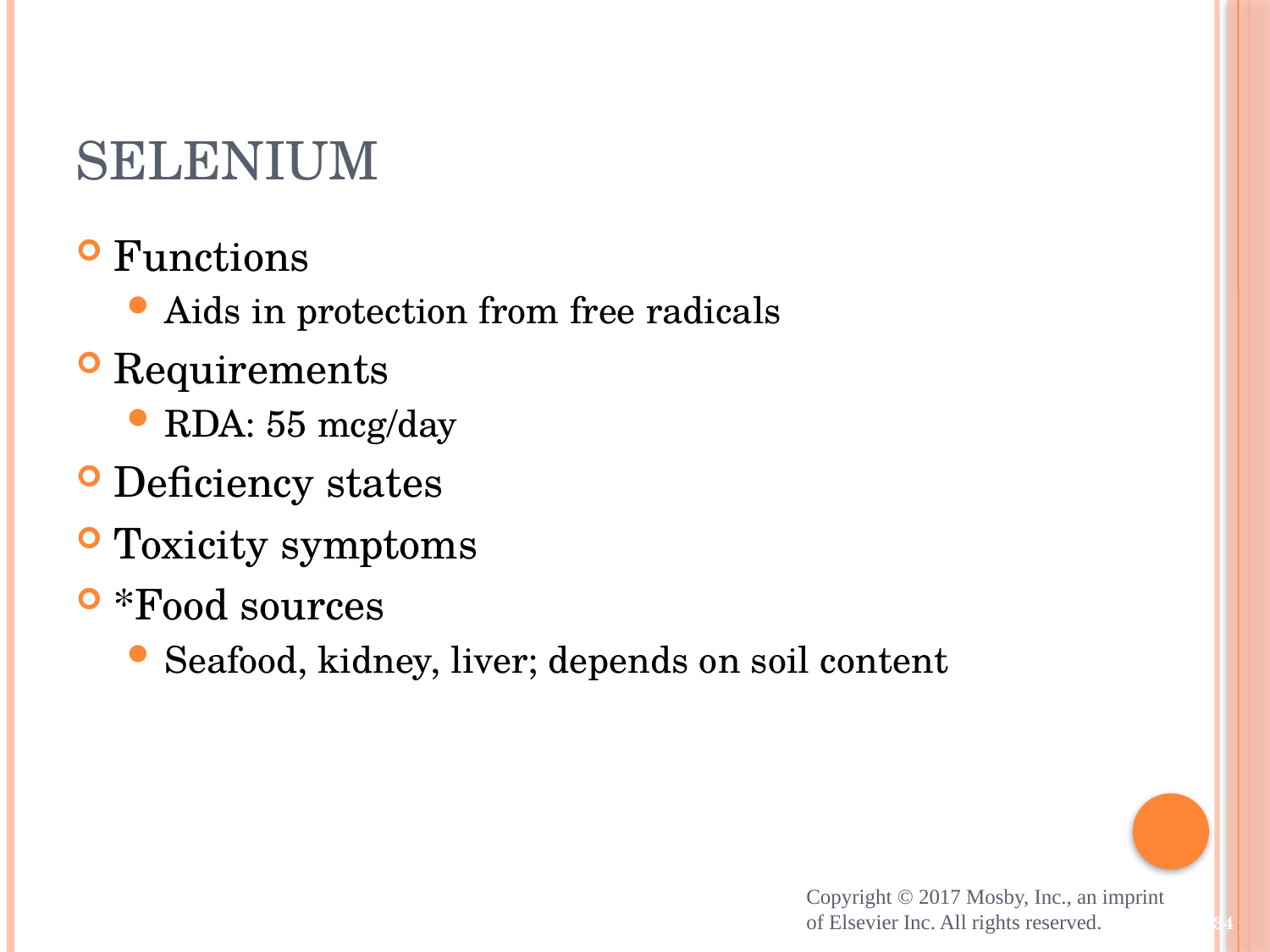

# Selenium
Functions
Aids in protection from free radicals
Requirements
RDA: 55 mcg/day
Deficiency states
Toxicity symptoms
*Food sources
Seafood, kidney, liver; depends on soil content

Copyright © 2017 Mosby, Inc., an imprint of Elsevier Inc. All rights reserved.
34